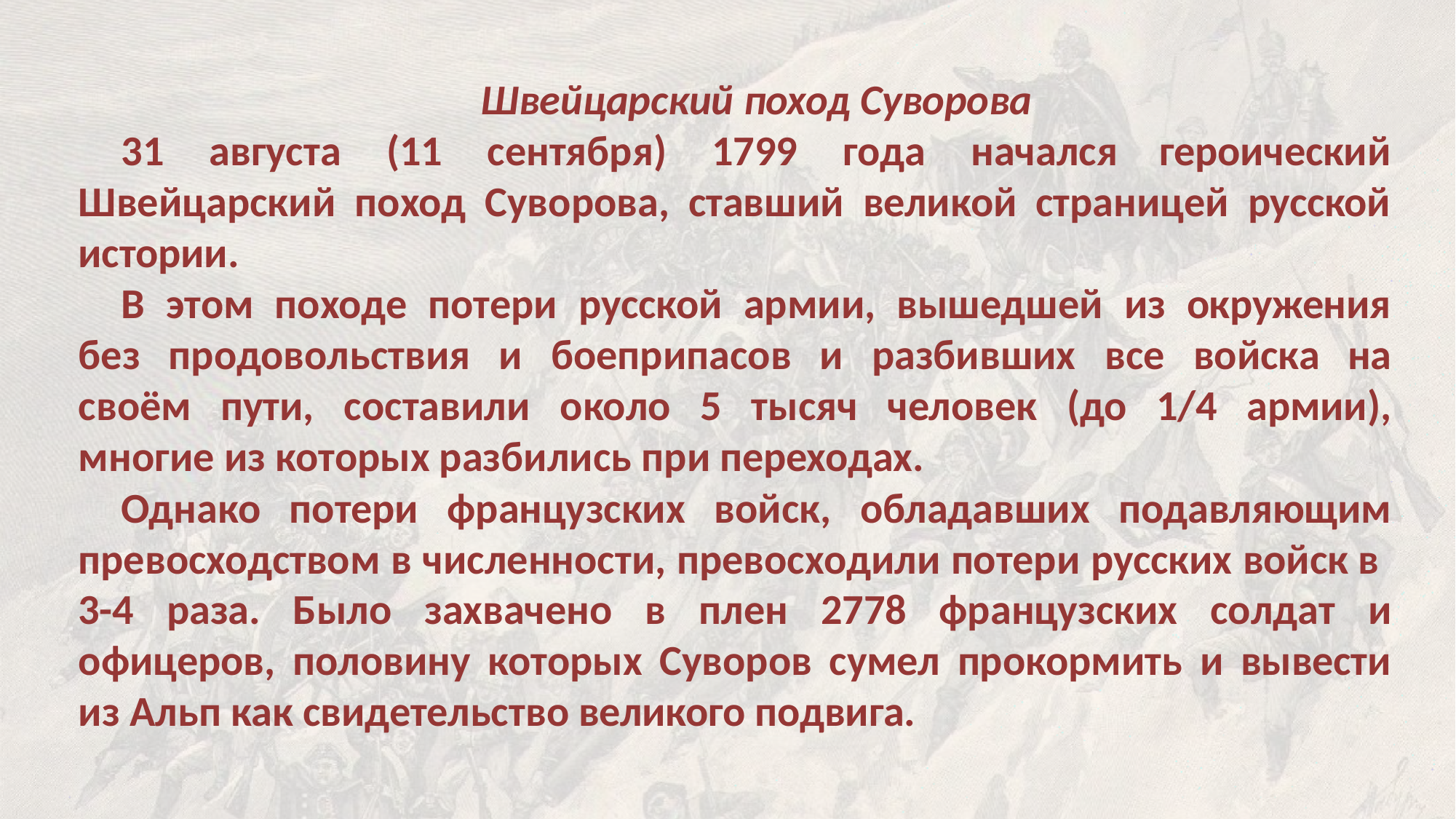

Швейцарский поход Суворова
31  августа  (11  сентября)  1799  года  начался героический Швейцарский поход Суворова, ставший великой страницей русской истории.
В этом походе потери русской армии, вышедшей из окружения без  продовольствия  и  боеприпасов  и  разбивших  все  войска  на своём  пути,  составили  около  5  тысяч  человек  (до  1/4  армии), многие из которых разбились при переходах.
Однако потери французских войск, обладавших подавляющим превосходством в численности, превосходили потери русских войск в  3-4  раза.  Было  захвачено  в  плен  2778  французских  солдат  и офицеров, половину которых Суворов сумел прокормить и вывести из Альп как свидетельство великого подвига.